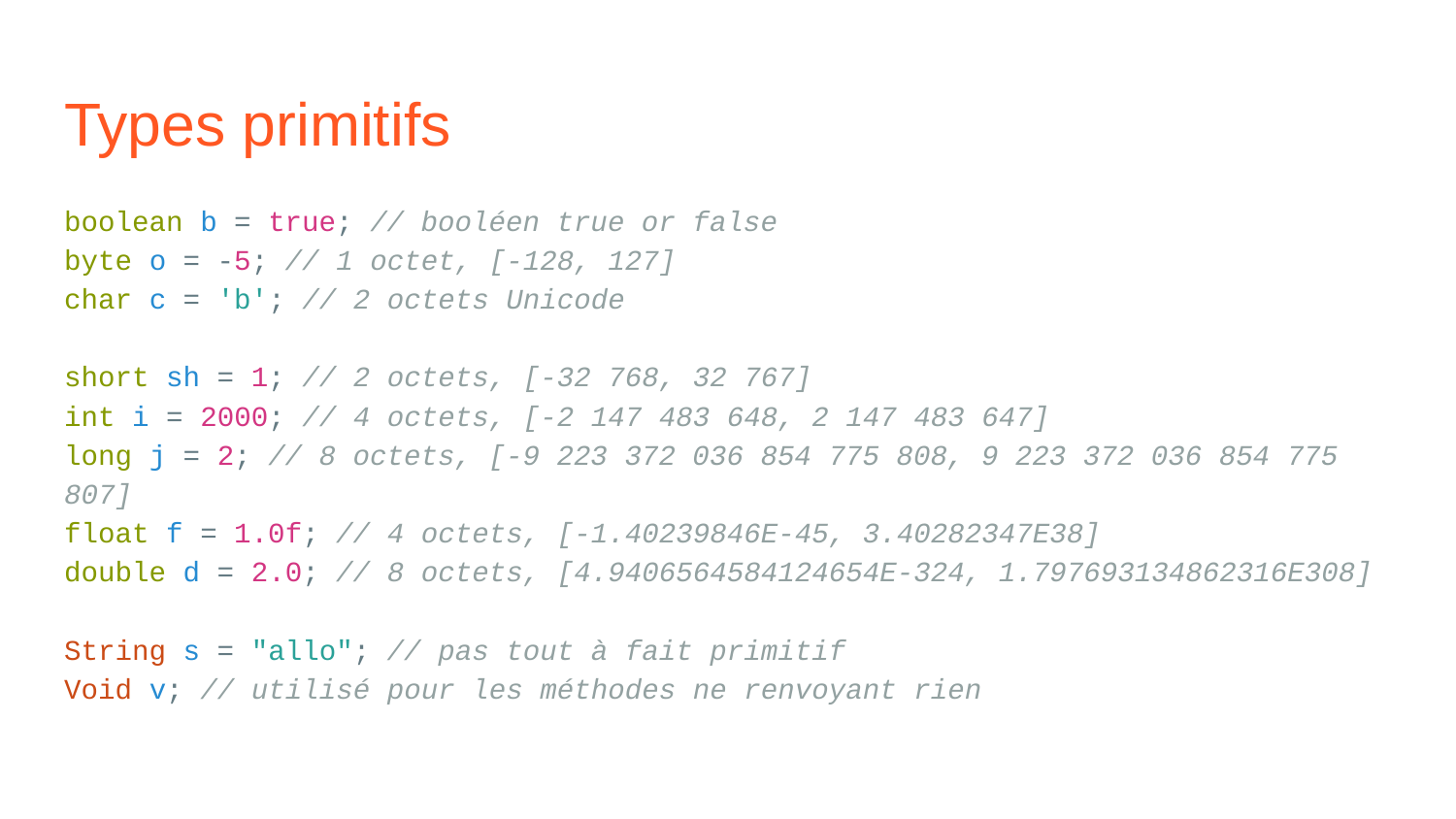

# Types primitifs
boolean b = true; // booléen true or false
byte o = -5; // 1 octet, [-128, 127]
char c = 'b'; // 2 octets Unicode

short sh = 1; // 2 octets, [-32 768, 32 767]
int i = 2000; // 4 octets, [-2 147 483 648, 2 147 483 647]
long j = 2; // 8 octets, [-9 223 372 036 854 775 808, 9 223 372 036 854 775 807]
float f = 1.0f; // 4 octets, [-1.40239846E-45, 3.40282347E38]
double d = 2.0; // 8 octets, [4.9406564584124654E-324, 1.797693134862316E308]

String s = "allo"; // pas tout à fait primitif
Void v; // utilisé pour les méthodes ne renvoyant rien